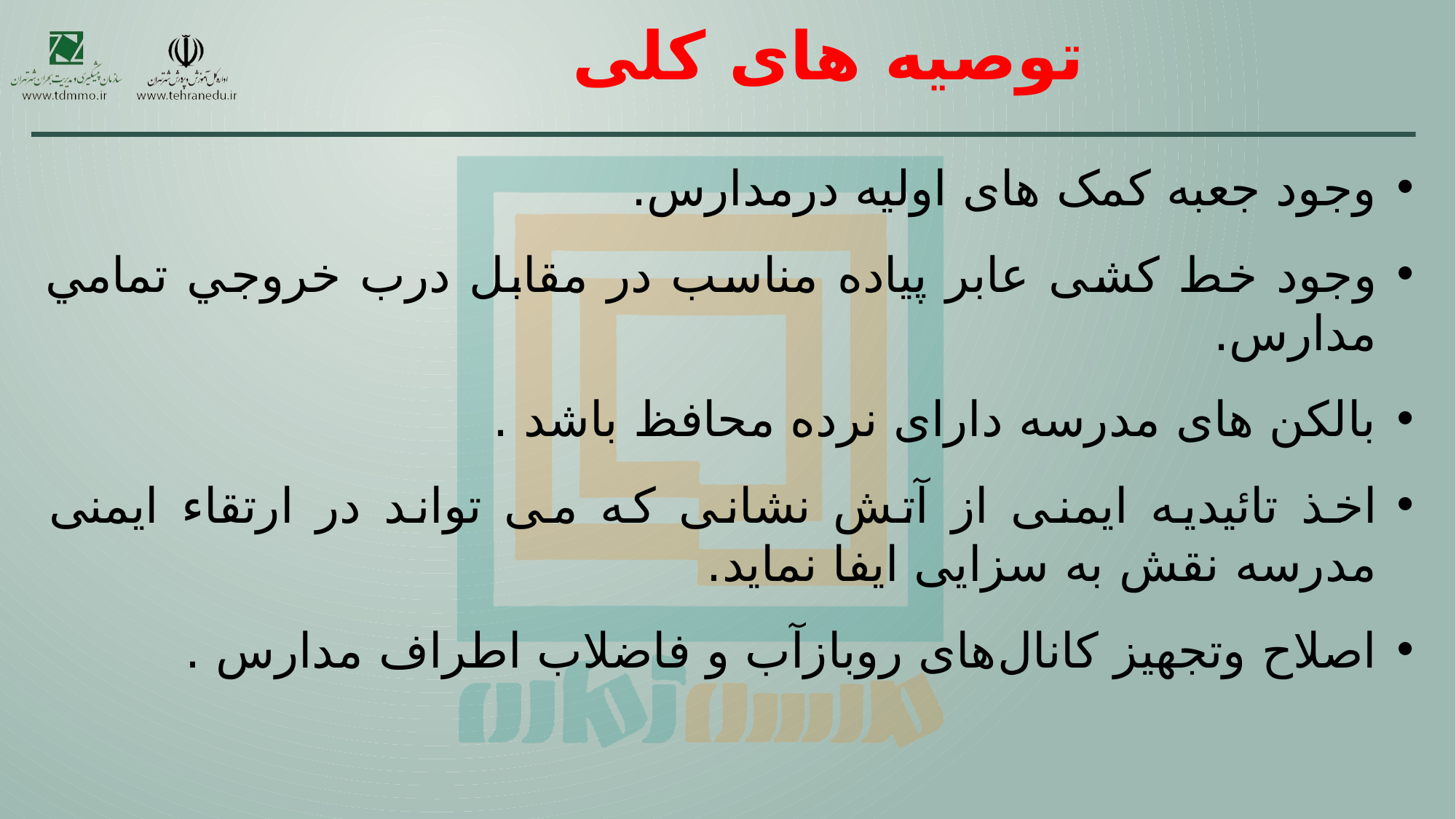

# توصیه های کلی
وجود جعبه کمک های اولیه درمدارس.
وجود خط کشی عابر پیاده مناسب در مقابل درب خروجي تمامي مدارس.
بالکن های مدرسه دارای نرده محافظ باشد .
اخذ تائیدیه ایمنی از آتش نشانی که می تواند در ارتقاء ایمنی مدرسه نقش به سزایی ایفا نماید.
اصلاح وتجهیز کانال‌های روبازآب و فاضلاب اطراف مدارس .